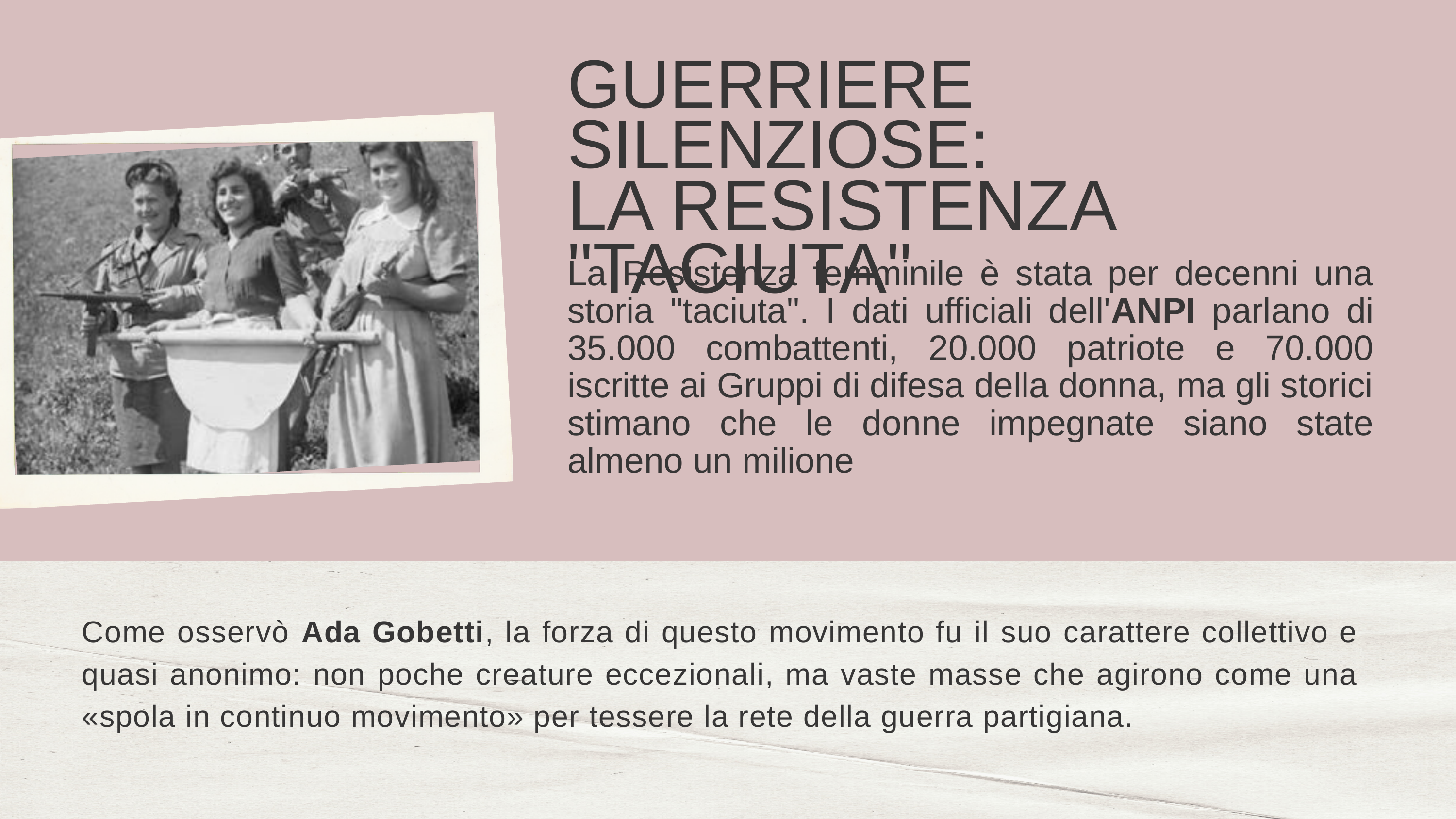

GUERRIERE SILENZIOSE:
LA RESISTENZA "TACIUTA"

La Resistenza femminile è stata per decenni una storia "taciuta". I dati ufficiali dell'ANPI parlano di 35.000 combattenti, 20.000 patriote e 70.000 iscritte ai Gruppi di difesa della donna, ma gli storici stimano che le donne impegnate siano state almeno un milione

Come osservò Ada Gobetti, la forza di questo movimento fu il suo carattere collettivo e quasi anonimo: non poche creature eccezionali, ma vaste masse che agirono come una «spola in continuo movimento» per tessere la rete della guerra partigiana.